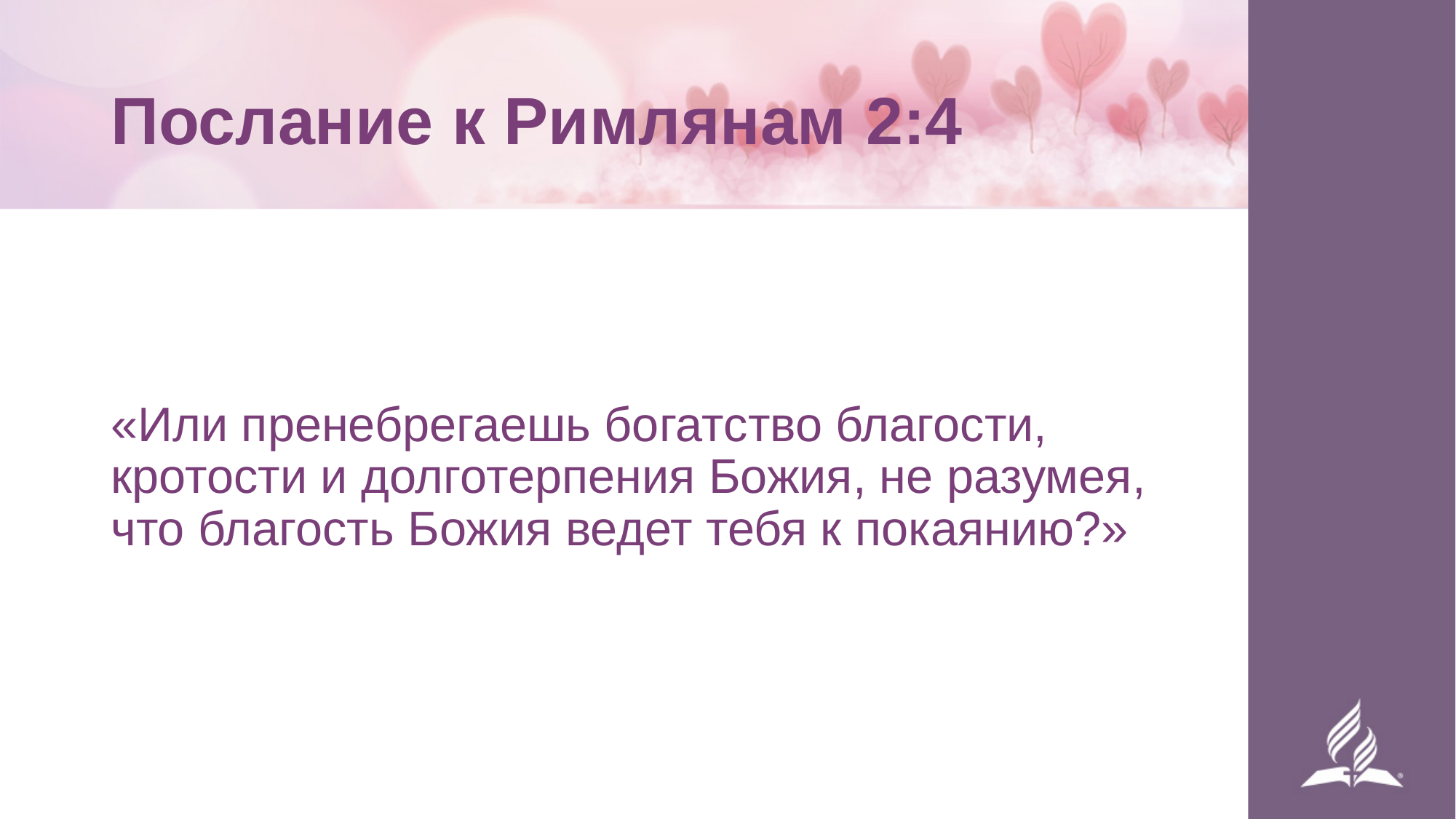

# Послание к Римлянам 2:4
«Или пренебрегаешь богатство благости, кротости и долготерпения Божия, не разумея, что благость Божия ведет тебя к покаянию?»